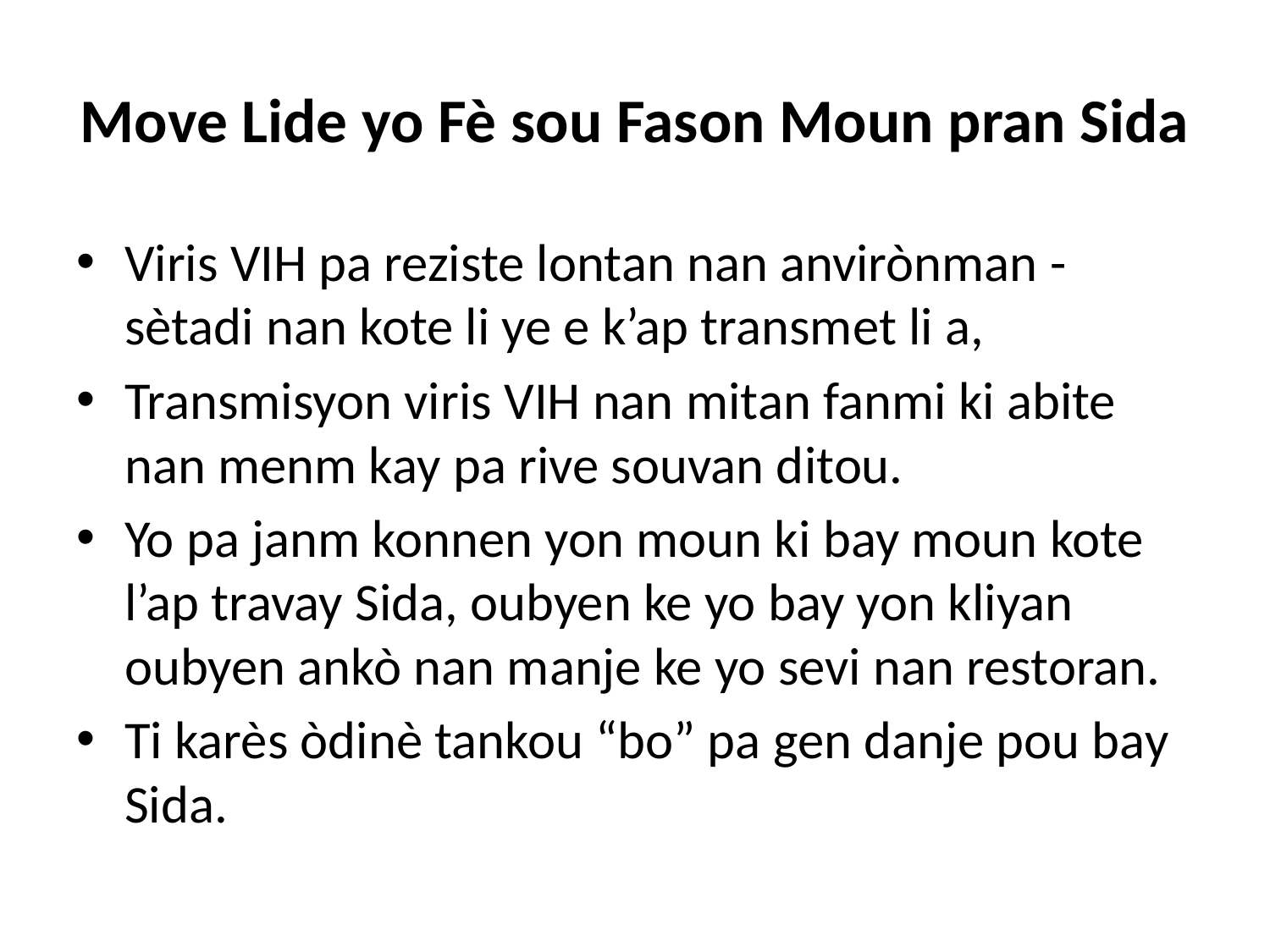

# Move Lide yo Fè sou Fason Moun pran Sida
Viris VIH pa reziste lontan nan anvirònman -  sètadi nan kote li ye e k’ap transmet li a,
Transmisyon viris VIH nan mitan fanmi ki abite nan menm kay pa rive souvan ditou.
Yo pa janm konnen yon moun ki bay moun kote l’ap travay Sida, oubyen ke yo bay yon kliyan oubyen ankò nan manje ke yo sevi nan restoran.
Ti karès òdinè tankou “bo” pa gen danje pou bay Sida.